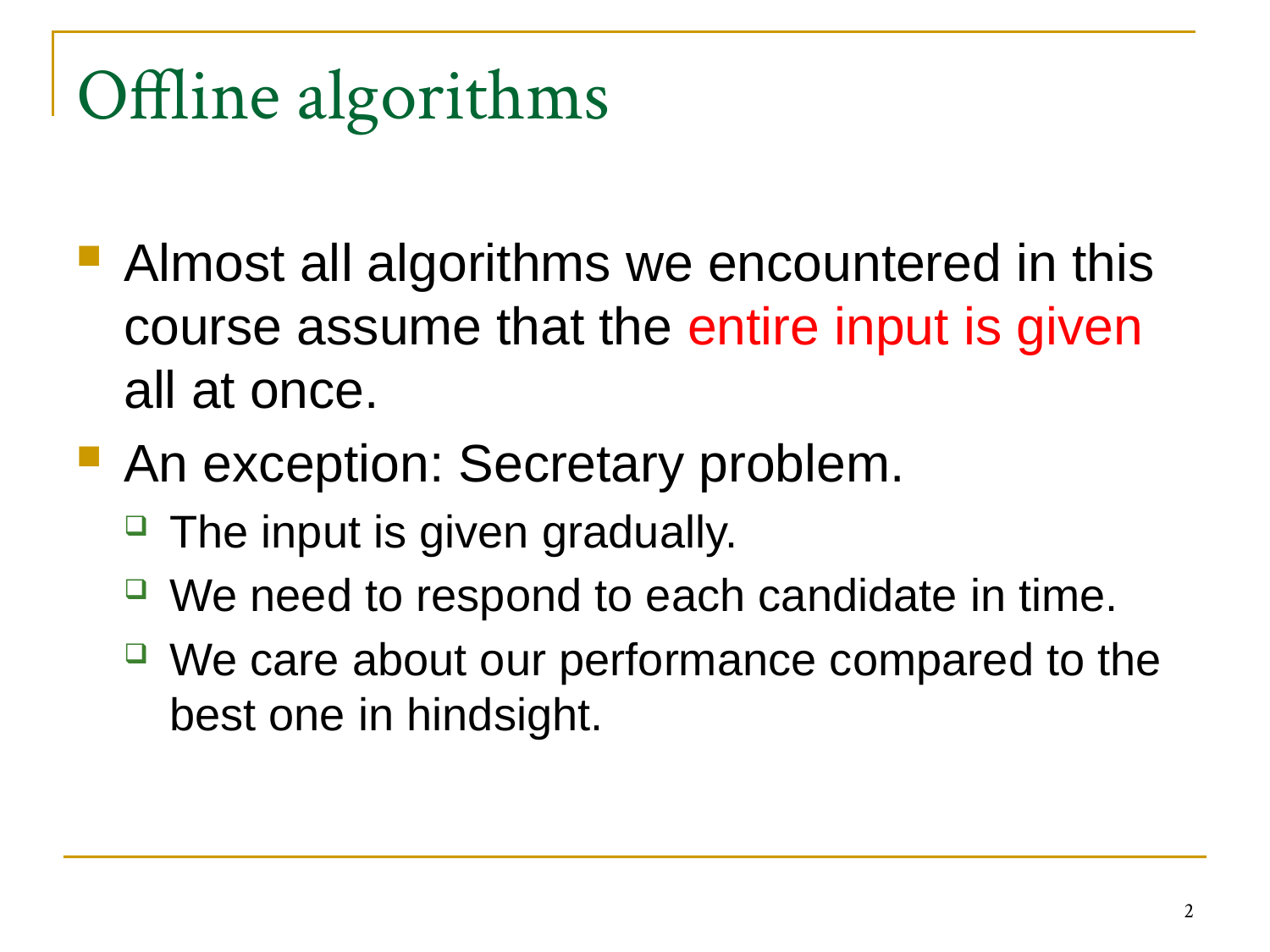

# Offline algorithms
Almost all algorithms we encountered in this course assume that the entire input is given all at once.
An exception: Secretary problem.
The input is given gradually.
We need to respond to each candidate in time.
We care about our performance compared to the best one in hindsight.

2